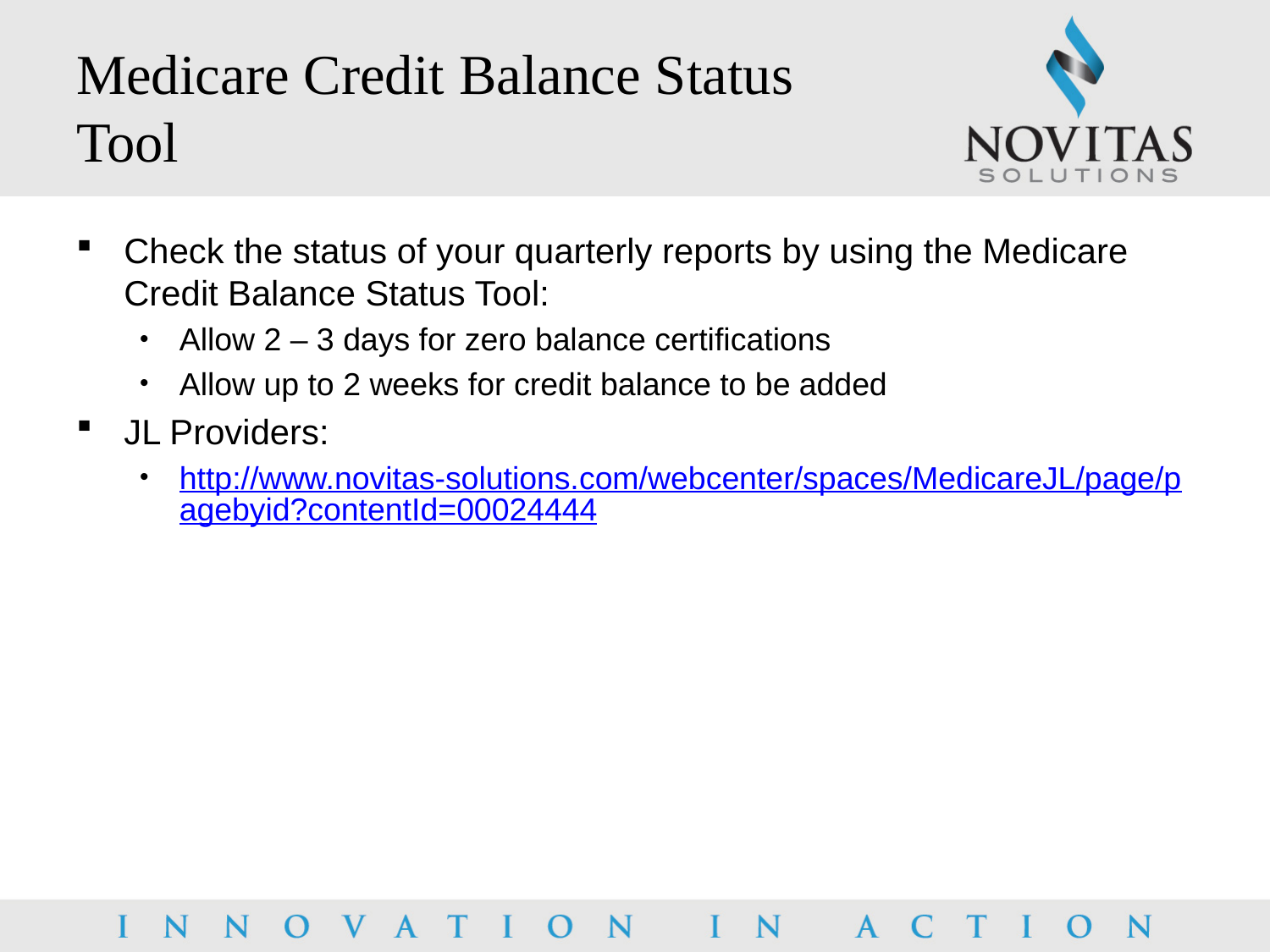

# Medicare Credit Balance Status Tool
Check the status of your quarterly reports by using the Medicare Credit Balance Status Tool:
Allow 2 – 3 days for zero balance certifications
Allow up to 2 weeks for credit balance to be added
JL Providers:
http://www.novitas-solutions.com/webcenter/spaces/MedicareJL/page/pagebyid?contentId=00024444